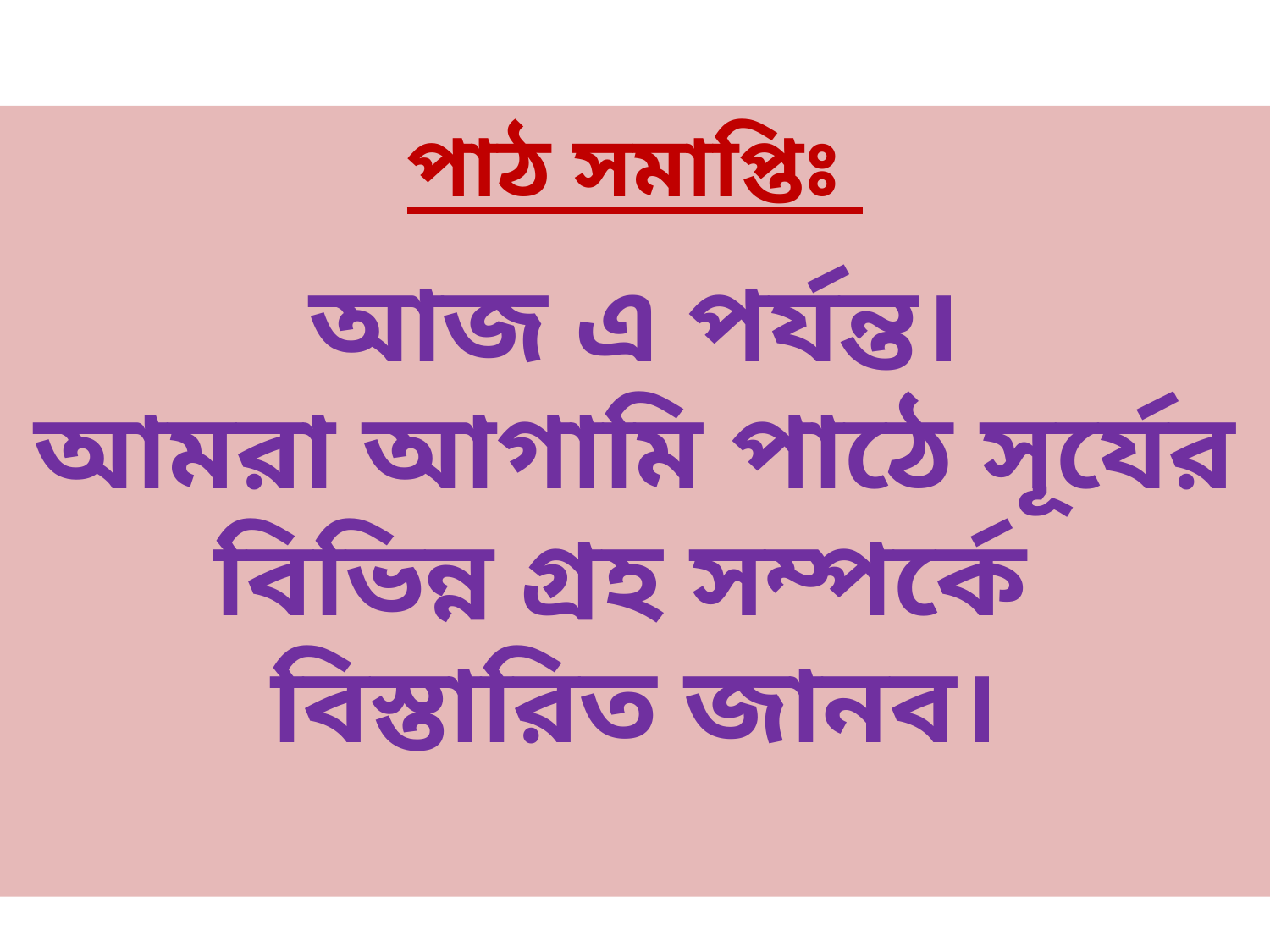

পাঠ সমাপ্তিঃ

আজ এ পর্যন্ত।
আমরা আগামি পাঠে সূর্যের বিভিন্ন গ্রহ সম্পর্কে  বিস্তারিত জানব।